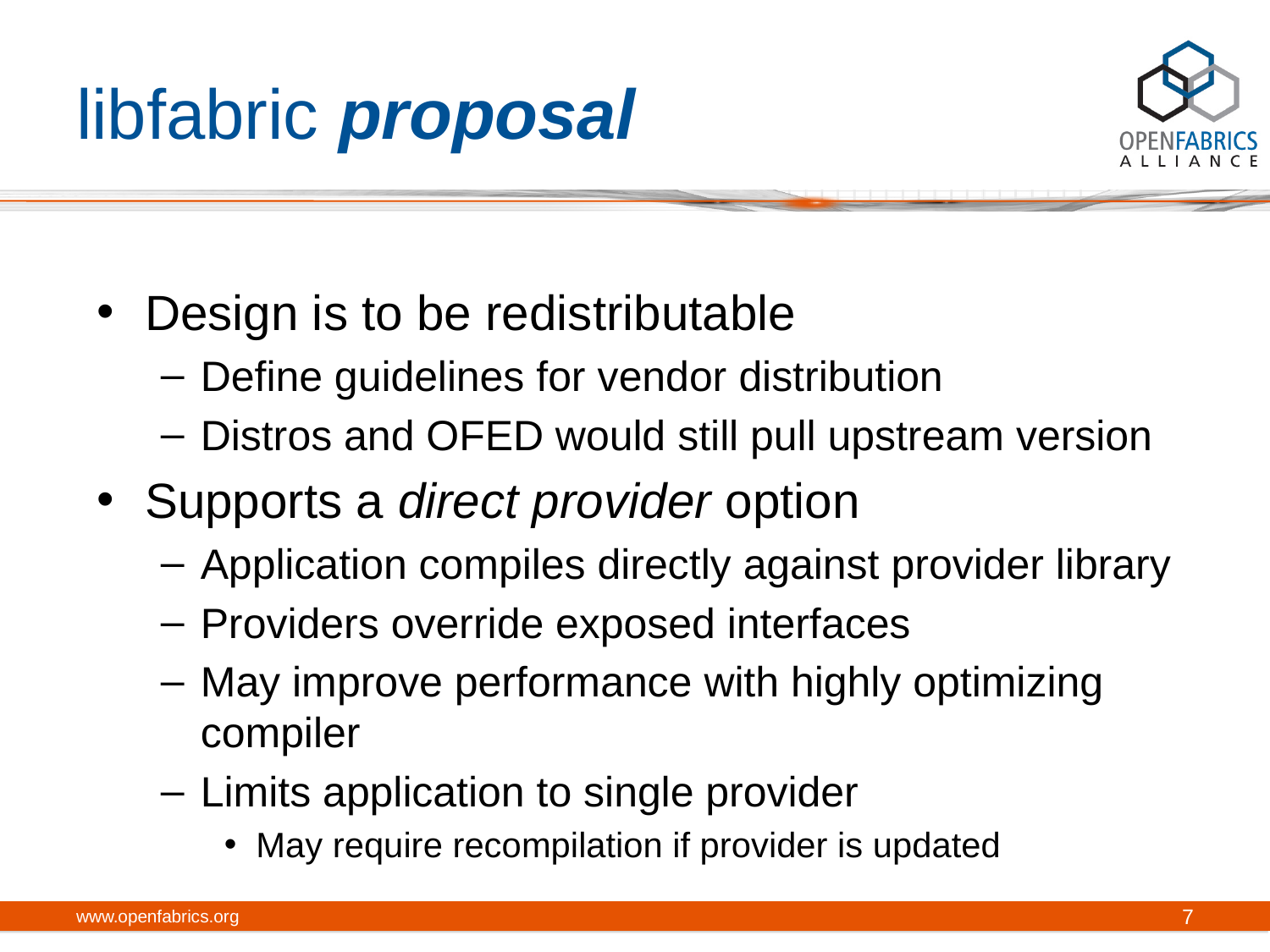

# libfabric proposal
Design is to be redistributable
Define guidelines for vendor distribution
Distros and OFED would still pull upstream version
Supports a direct provider option
Application compiles directly against provider library
Providers override exposed interfaces
May improve performance with highly optimizing compiler
Limits application to single provider
May require recompilation if provider is updated
www.openfabrics.org
7